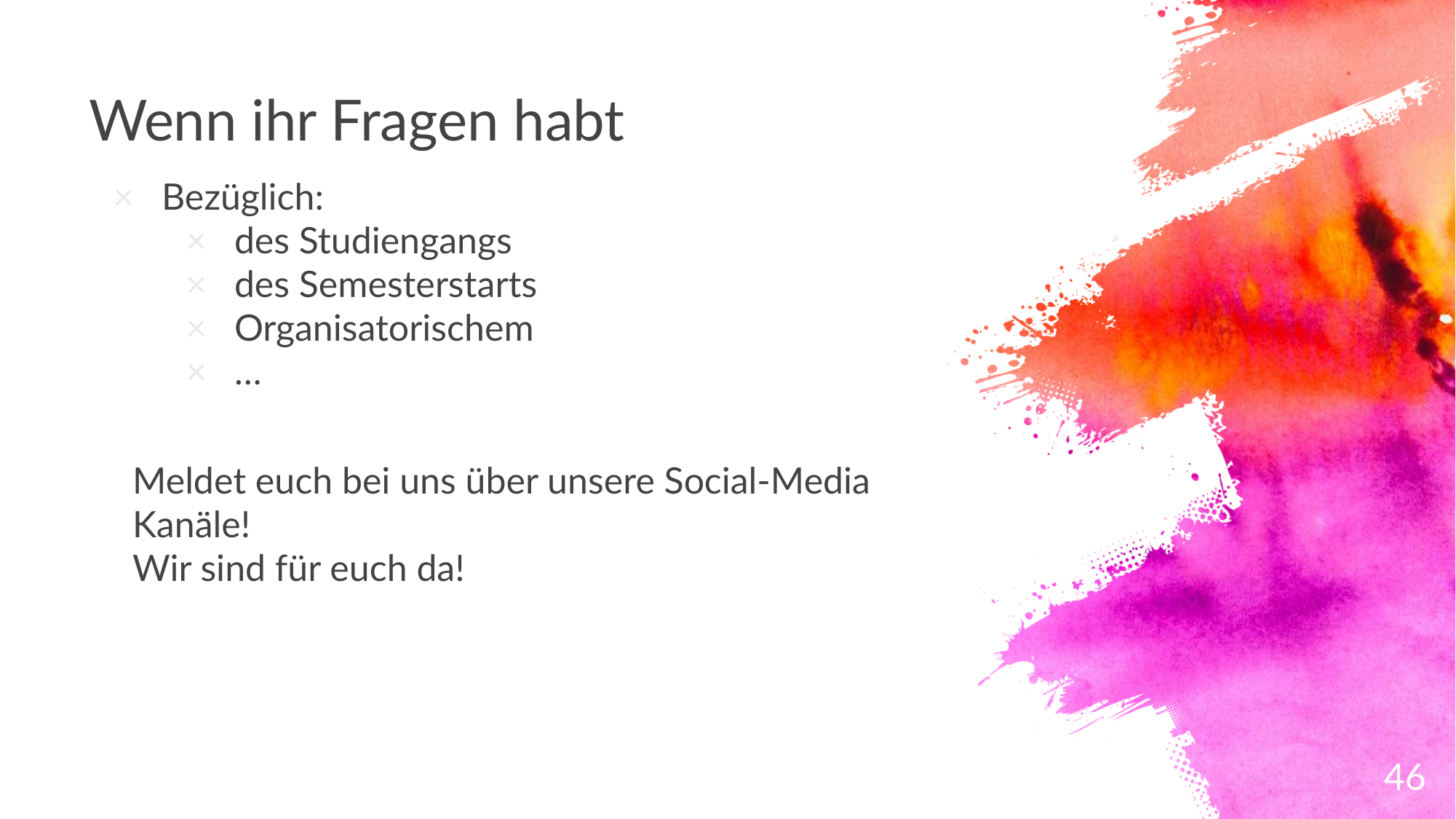

# Wenn ihr Fragen habt
Bezüglich:
des Studiengangs
des Semesterstarts
Organisatorischem
…

Meldet euch bei uns über unsere Social-Media Kanäle!
Wir sind für euch da!

46